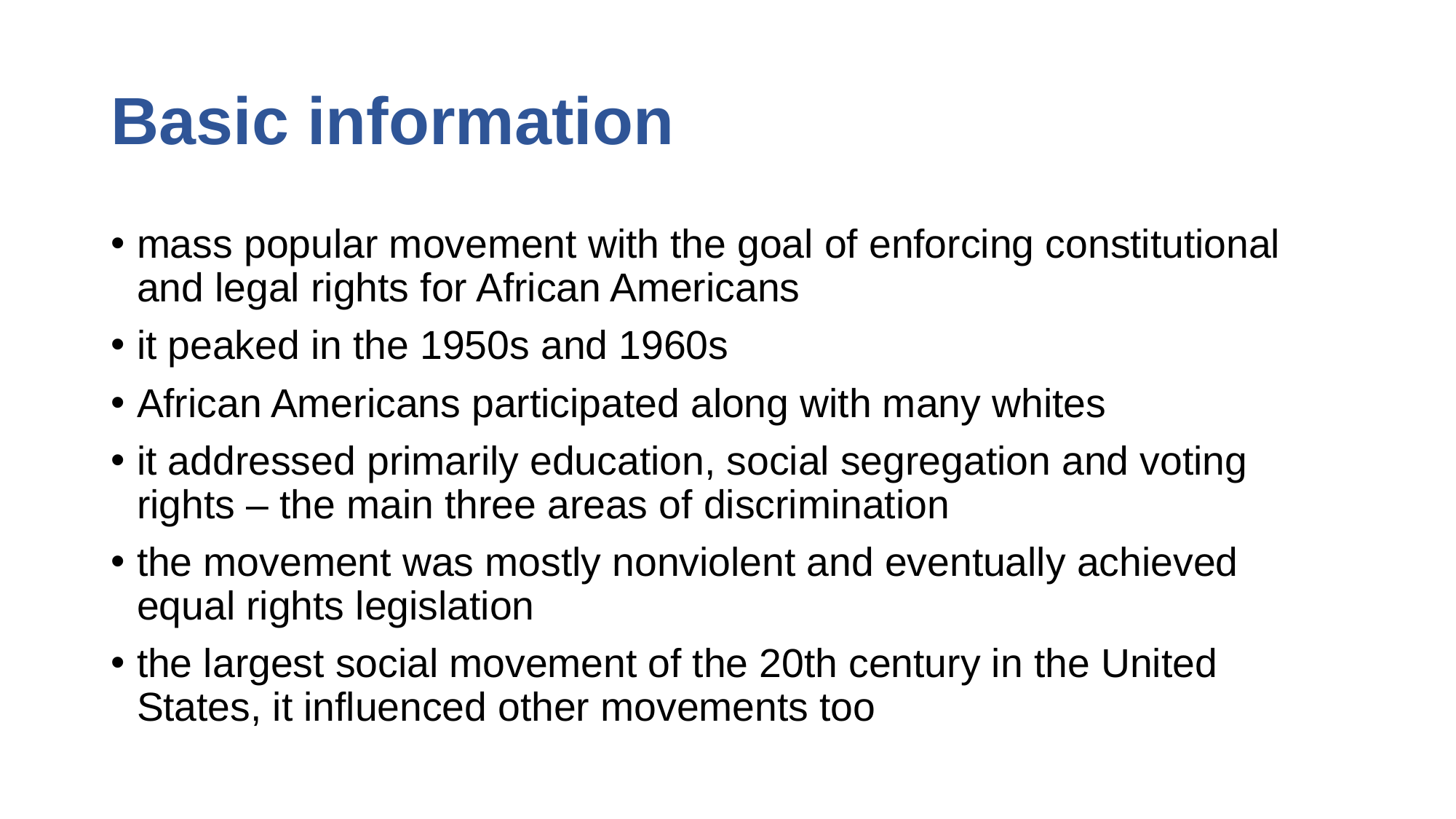

# Basic information
mass popular movement with the goal of enforcing constitutional and legal rights for African Americans
it peaked in the 1950s and 1960s
African Americans participated along with many whites
it addressed primarily education, social segregation and voting rights – the main three areas of discrimination
the movement was mostly nonviolent and eventually achieved equal rights legislation
the largest social movement of the 20th century in the United States, it influenced other movements too